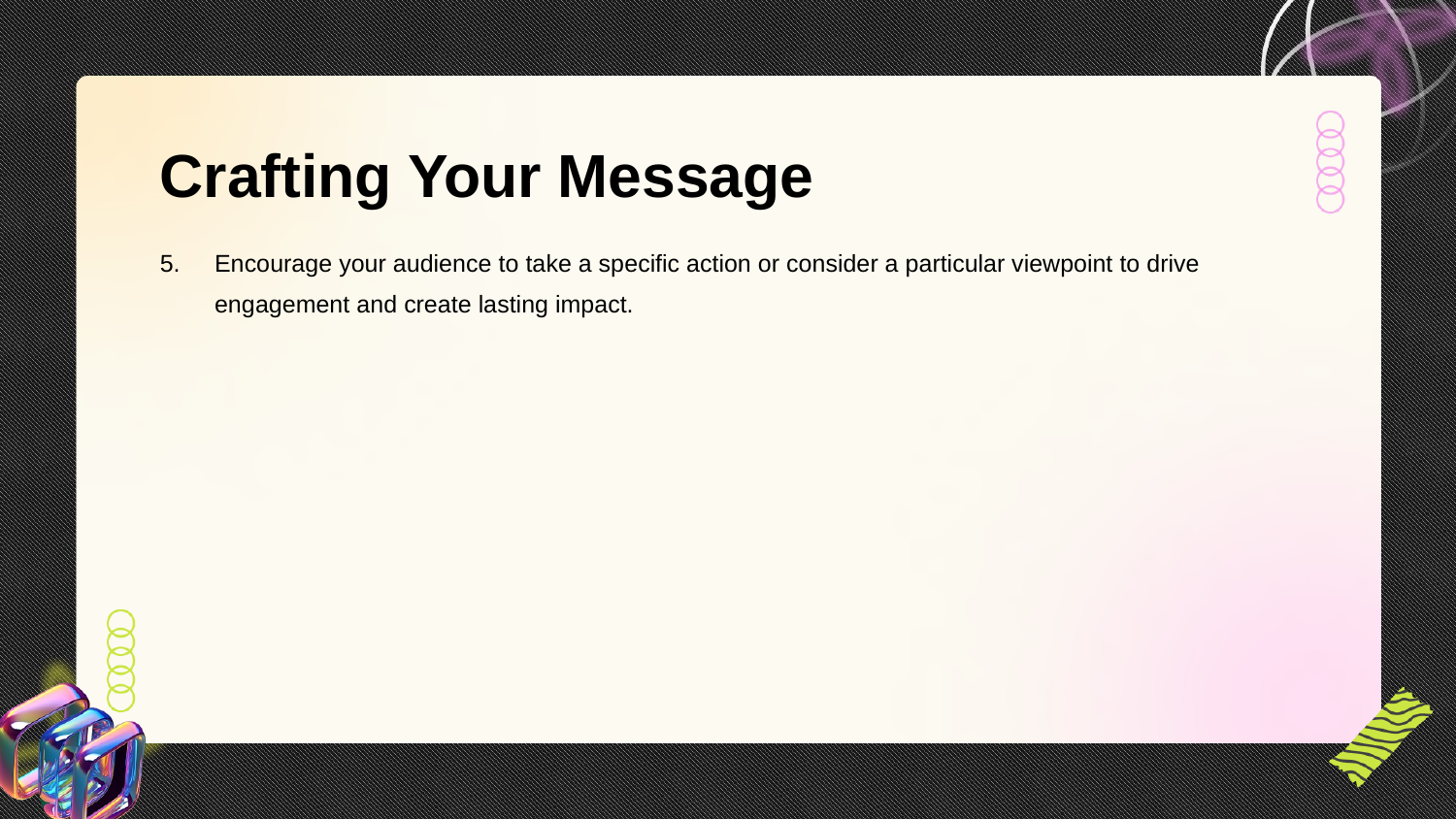

Crafting Your Message
Encourage your audience to take a specific action or consider a particular viewpoint to drive engagement and create lasting impact.